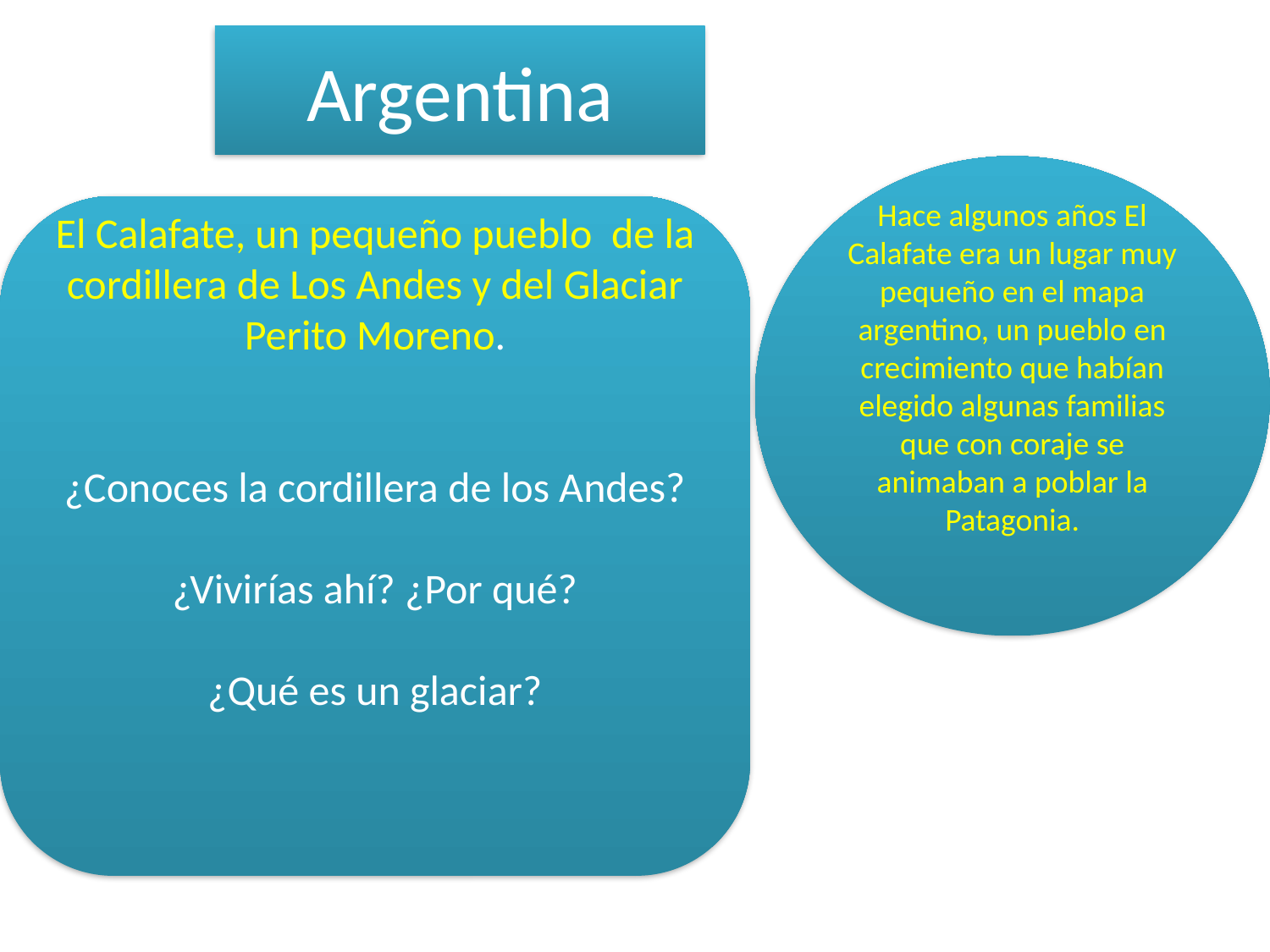

# Argentina
Hace algunos años El Calafate era un lugar muy pequeño en el mapa argentino, un pueblo en crecimiento que habían elegido algunas familias que con coraje se animaban a poblar la Patagonia.

El Calafate, un pequeño pueblo  de la cordillera de Los Andes y del Glaciar Perito Moreno.

¿Conoces la cordillera de los Andes?

¿Vivirías ahí? ¿Por qué?

¿Qué es un glaciar?